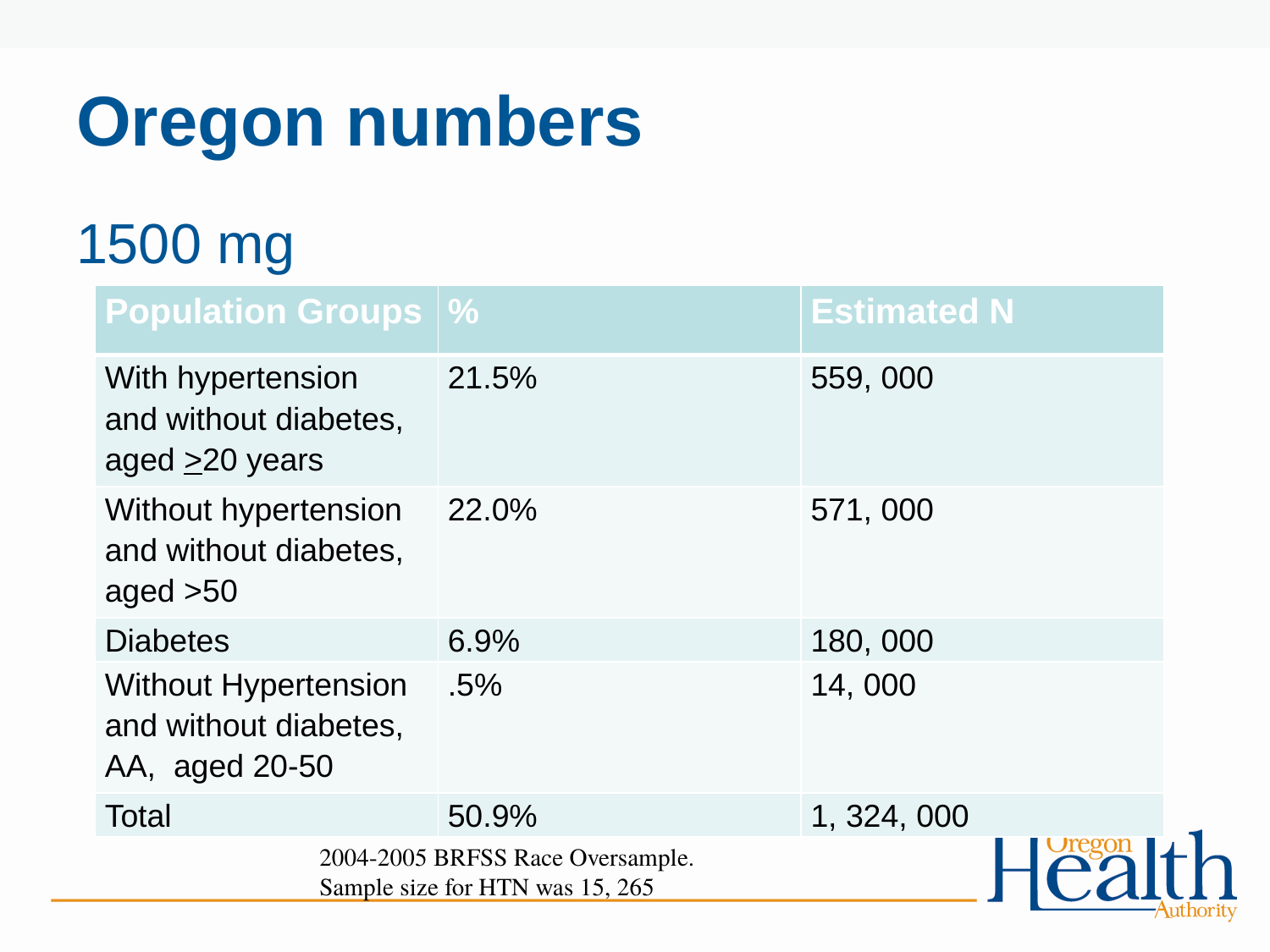

# Oregon numbers
1500 mg

| Population Groups | % | Estimated N |
| --- | --- | --- |
| With hypertension and without diabetes, aged >20 years | 21.5% | 559, 000 |
| Without hypertension and without diabetes, aged >50 | 22.0% | 571, 000 |
| Diabetes | 6.9% | 180, 000 |
| Without Hypertension and without diabetes, AA, aged 20-50 | .5% | 14, 000 |
| Total | 50.9% | 1, 324, 000 |
2004-2005 BRFSS Race Oversample.
Sample size for HTN was 15, 265